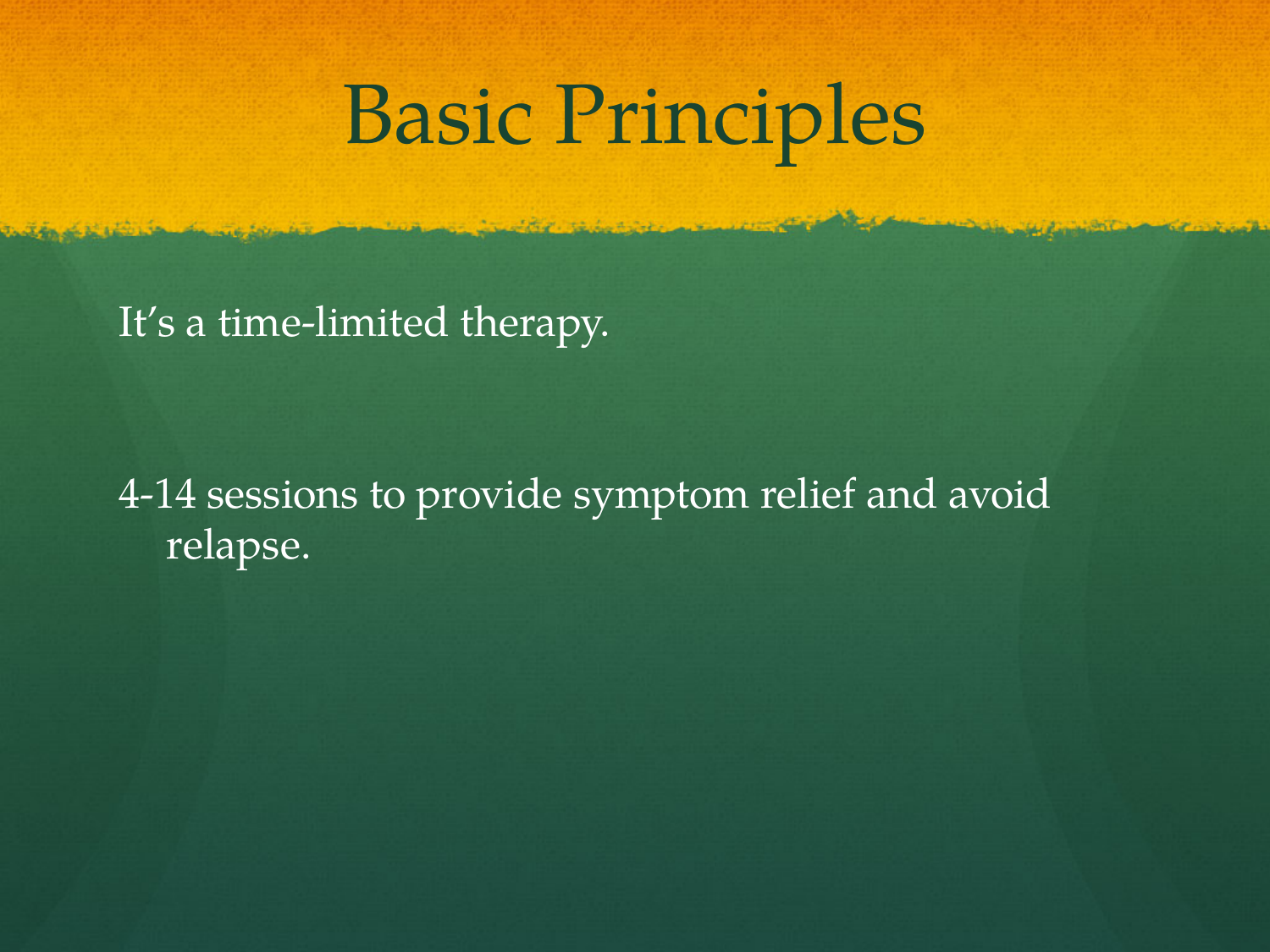

# Basic Principles
It’s a time-limited therapy.

4-14 sessions to provide symptom relief and avoid relapse.